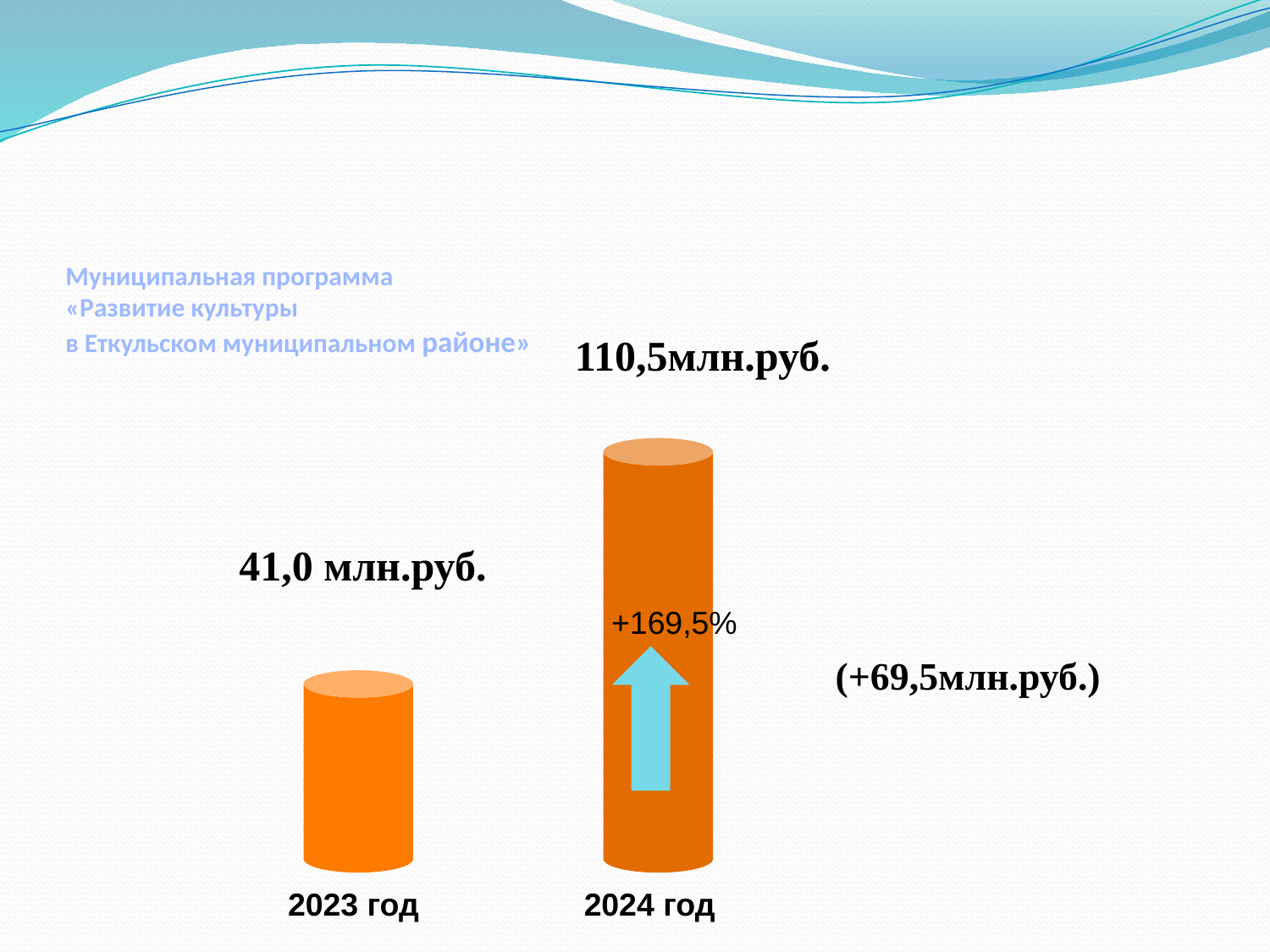

# Муниципальная программа «Развитие культуры в Еткульском муниципальном районе»
110,5млн.руб.

41,0 млн.руб.
+169,5%
(+69,5млн.руб.)

2023 год
2024 год